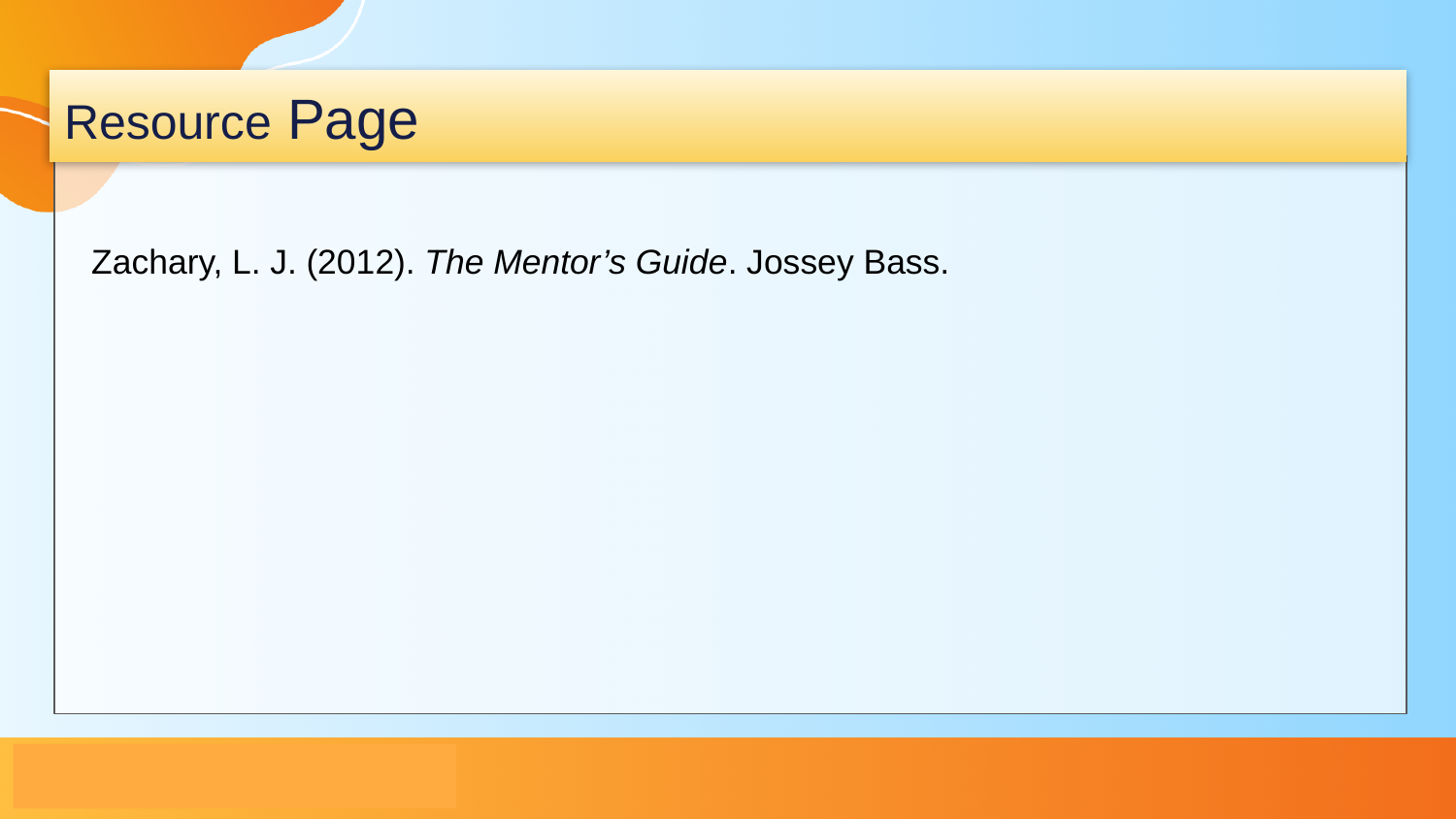

# Resource Page

Zachary, L. J. (2012). The Mentor’s Guide. Jossey Bass.